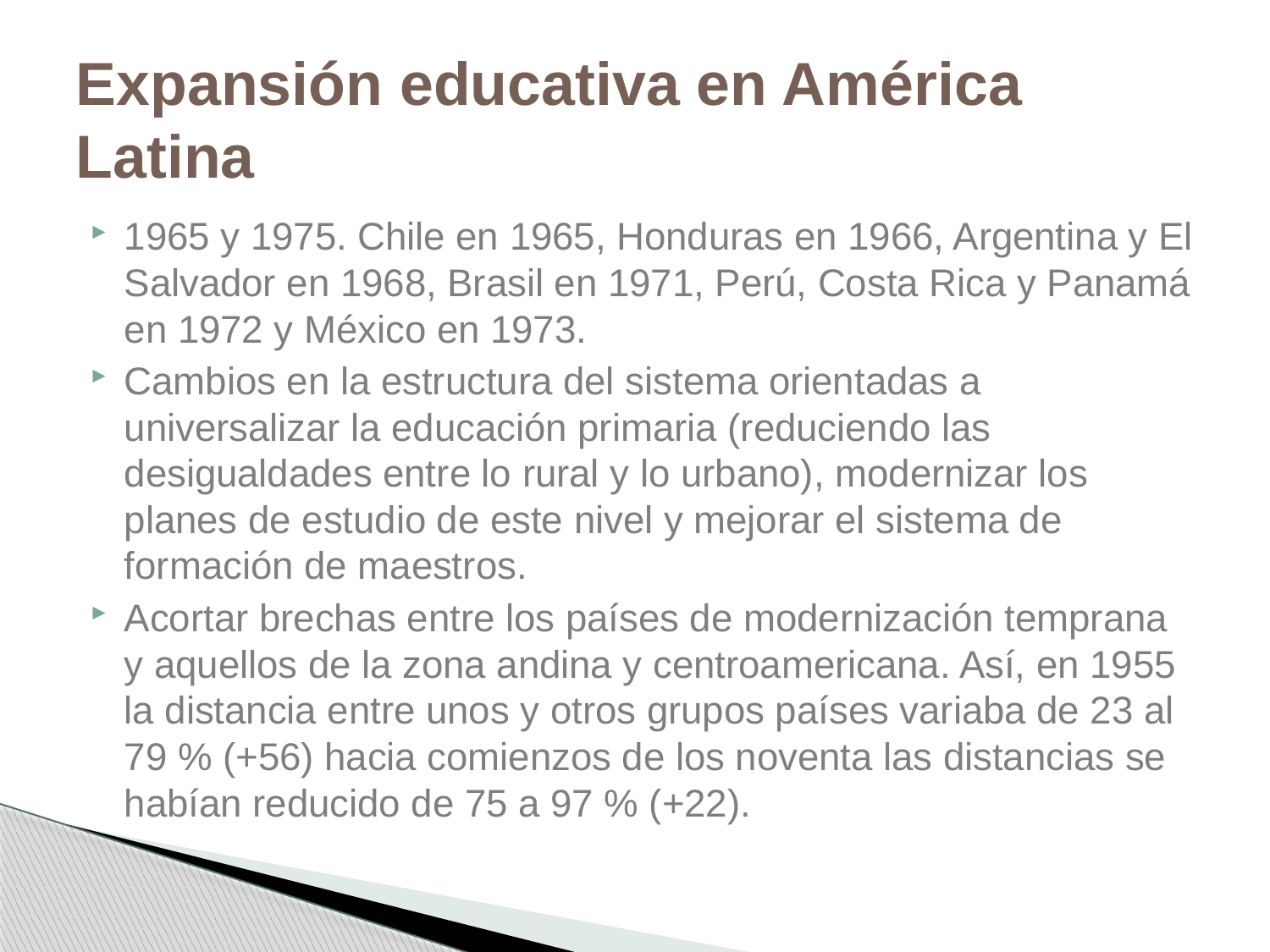

# Expansión educativa en América Latina
1965 y 1975. Chile en 1965, Honduras en 1966, Argentina y El Salvador en 1968, Brasil en 1971, Perú, Costa Rica y Panamá en 1972 y México en 1973.
Cambios en la estructura del sistema orientadas a universalizar la educación primaria (reduciendo las desigualdades entre lo rural y lo urbano), modernizar los planes de estudio de este nivel y mejorar el sistema de formación de maestros.
Acortar brechas entre los países de modernización temprana y aquellos de la zona andina y centroamericana. Así, en 1955 la distancia entre unos y otros grupos países variaba de 23 al 79 % (+56) hacia comienzos de los noventa las distancias se habían reducido de 75 a 97 % (+22).